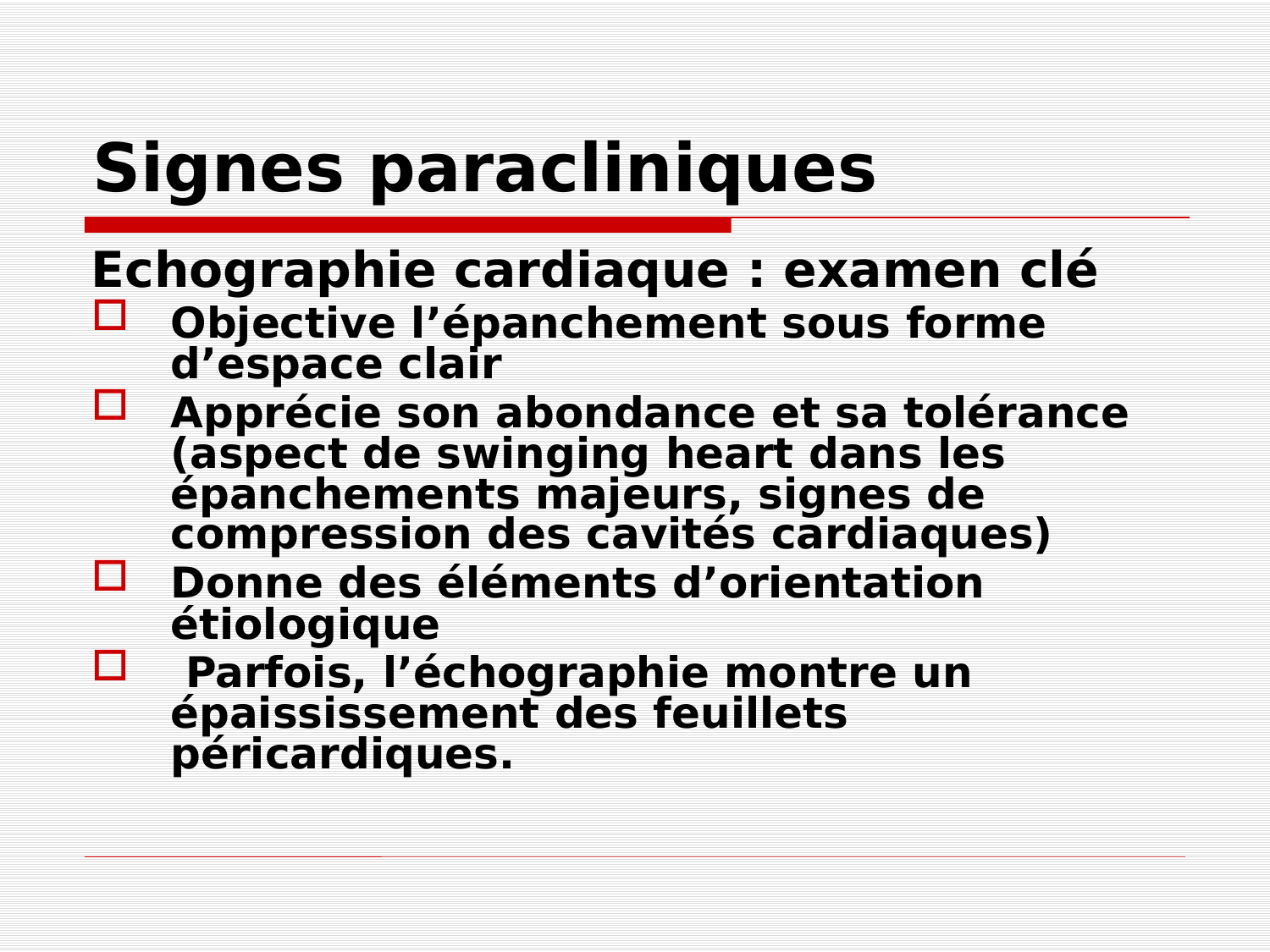

# Signes paracliniques
Echographie cardiaque : examen clé
Objective l’épanchement sous forme d’espace clair
Apprécie son abondance et sa tolérance (aspect de swinging heart dans les épanchements majeurs, signes de compression des cavités cardiaques)
Donne des éléments d’orientation étiologique
 Parfois, l’échographie montre un épaississement des feuillets péricardiques.